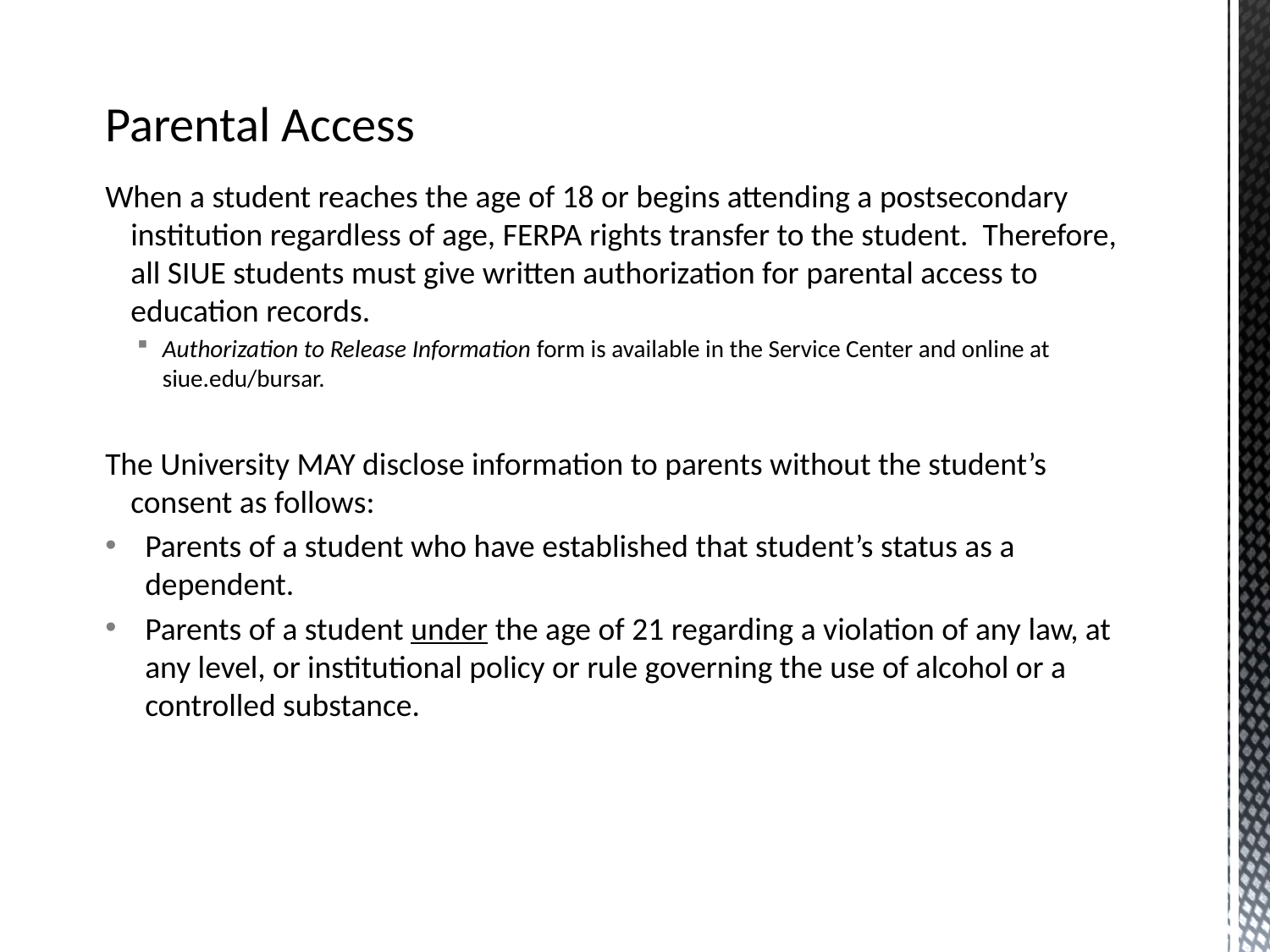

# Parental Access
When a student reaches the age of 18 or begins attending a postsecondary institution regardless of age, FERPA rights transfer to the student.  Therefore, all SIUE students must give written authorization for parental access to education records.
Authorization to Release Information form is available in the Service Center and online at siue.edu/bursar.

The University MAY disclose information to parents without the student’s consent as follows:
Parents of a student who have established that student’s status as a dependent.
Parents of a student under the age of 21 regarding a violation of any law, at any level, or institutional policy or rule governing the use of alcohol or a controlled substance.